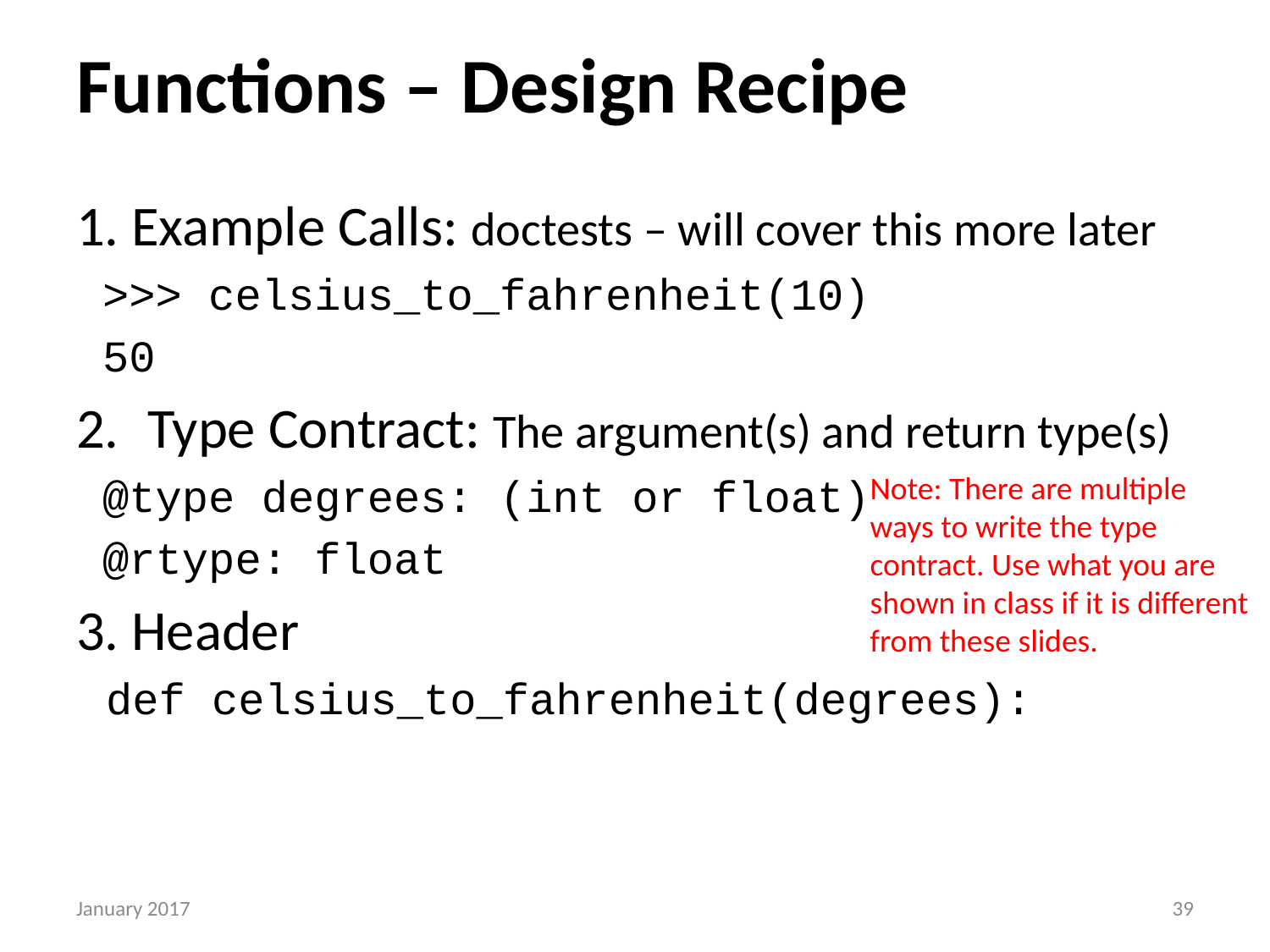

# Functions – Design Recipe
1. Example Calls: doctests – will cover this more later
 >>> celsius_to_fahrenheit(10)
 50
Type Contract: The argument(s) and return type(s)
 @type degrees: (int or float)
 @rtype: float
3. Header
   def celsius_to_fahrenheit(degrees):
Note: There are multiple ways to write the type contract. Use what you are shown in class if it is different from these slides.
January 2017
39